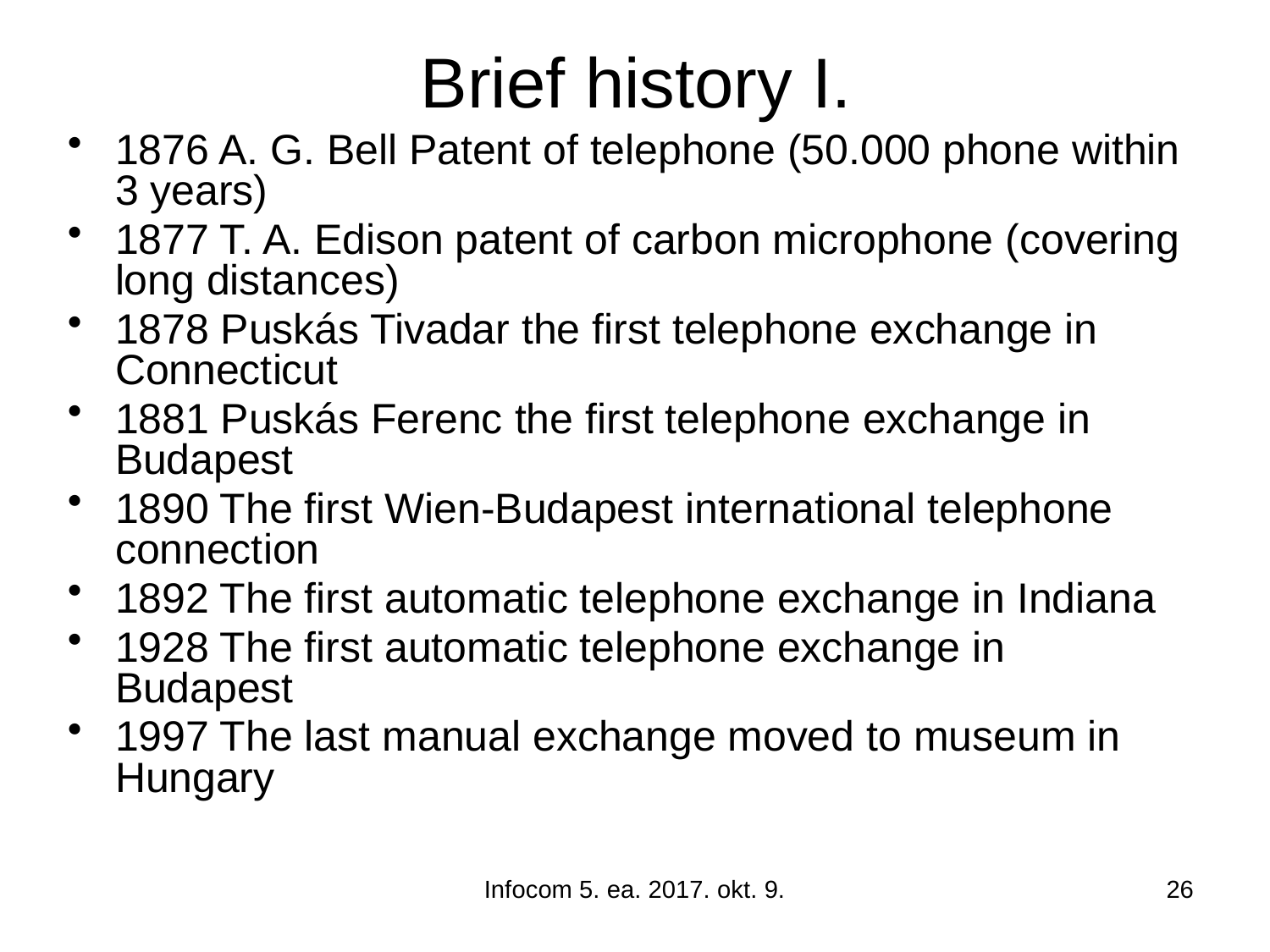

# Brief history I.
1876 A. G. Bell Patent of telephone (50.000 phone within 3 years)
1877 T. A. Edison patent of carbon microphone (covering long distances)
1878 Puskás Tivadar the first telephone exchange in Connecticut
1881 Puskás Ferenc the first telephone exchange in Budapest
1890 The first Wien-Budapest international telephone connection
1892 The first automatic telephone exchange in Indiana
1928 The first automatic telephone exchange in Budapest
1997 The last manual exchange moved to museum in Hungary

Infocom 5. ea. 2017. okt. 9.
26